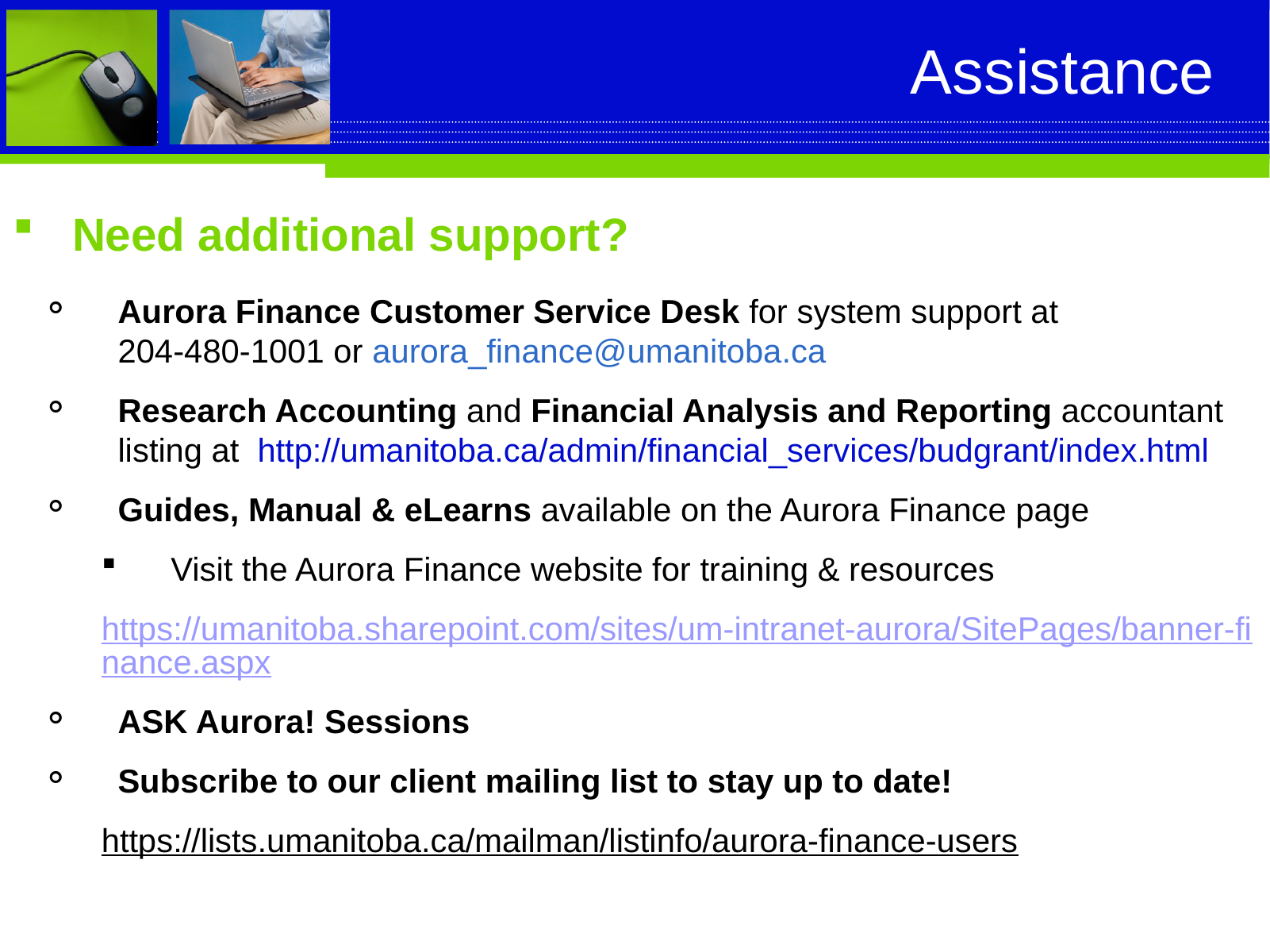

# Assistance
Need additional support?
Aurora Finance Customer Service Desk for system support at
204-480-1001 or aurora_finance@umanitoba.ca
Research Accounting and Financial Analysis and Reporting accountant listing at  http://umanitoba.ca/admin/financial_services/budgrant/index.html
Guides, Manual & eLearns available on the Aurora Finance page
Visit the Aurora Finance website for training & resources
https://umanitoba.sharepoint.com/sites/um-intranet-aurora/SitePages/banner-finance.aspx
ASK Aurora! Sessions
Subscribe to our client mailing list to stay up to date!
https://lists.umanitoba.ca/mailman/listinfo/aurora-finance-users